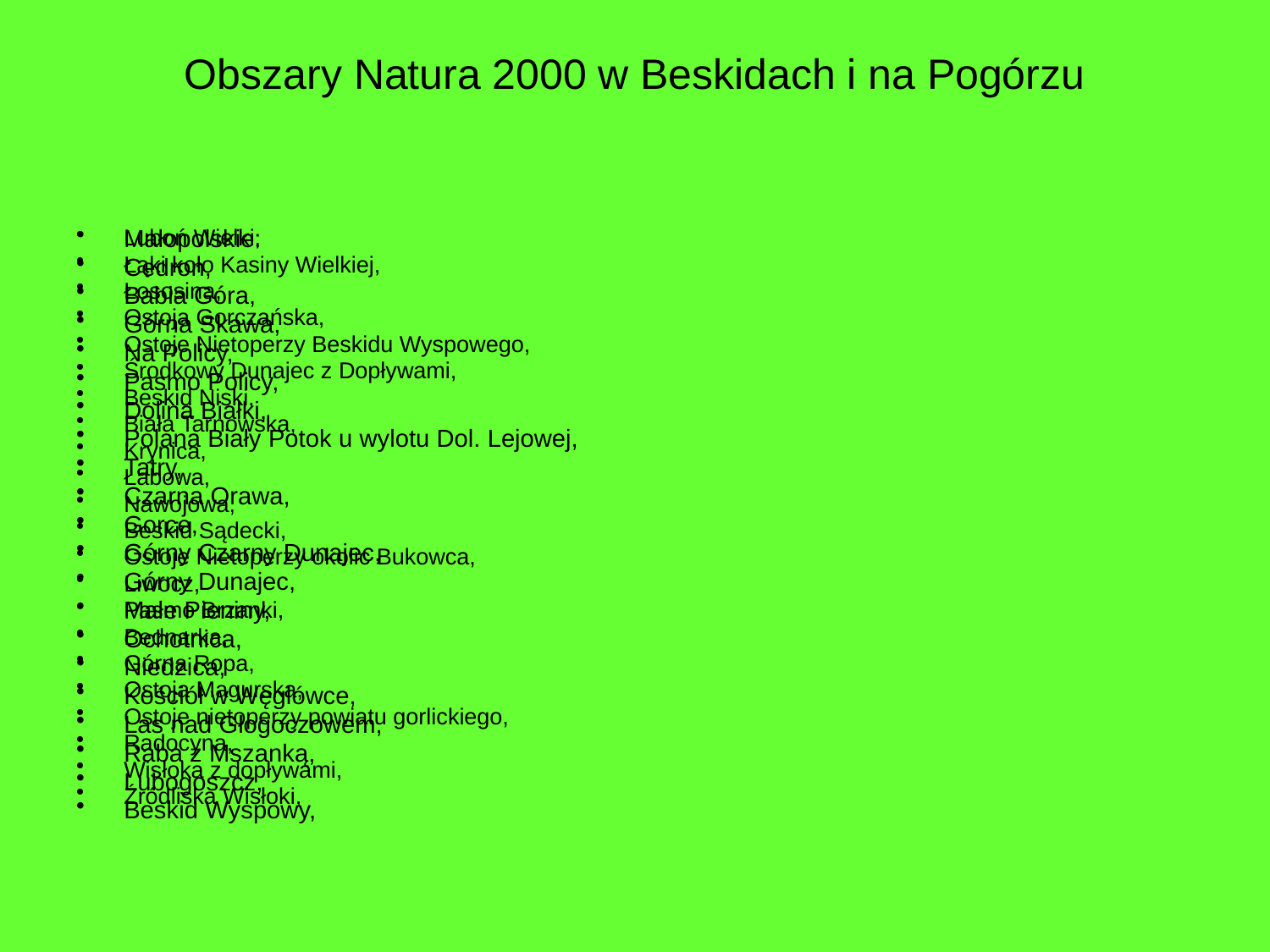

# Obszary Natura 2000 w Beskidach i na Pogórzu
Małopolskie:
Cedron,
Babia Góra,
Górna Skawa,
Na Policy,
Pasmo Policy,
Dolina Białki,
Polana Biały Potok u wylotu Dol. Lejowej,
Tatry,
Czarna Orawa,
Gorce,
Górny Czarny Dunajec,
Górny Dunajec,
Małe Pieniny,
Ochotnica,
Niedzica,
Kościół w Węglówce,
Las nad Głogoczowem,
Raba z Mszanką,
Lubogoszcz,
Beskid Wyspowy,

Luboń Wielki,
Łąki koło Kasiny Wielkiej,
Łososina,
Ostoja Gorczańska,
Ostoje Nietoperzy Beskidu Wyspowego,
Środkowy Dunajec z Dopływami,
Beskid Niski,
Biała Tarnowska,
Krynica,
Łabowa,
Nawojowa,
Beskid Sądecki,
Ostoje Nietoperzy okolic Bukowca,
Liwocz,
Pasmo Brzanki,
Bednarka,
Górna Ropa,
Ostoja Magurska,
Ostoje nietoperzy powiatu gorlickiego,
Radocyna,
Wisłoka z dopływami,
Źródliska Wisłoki,